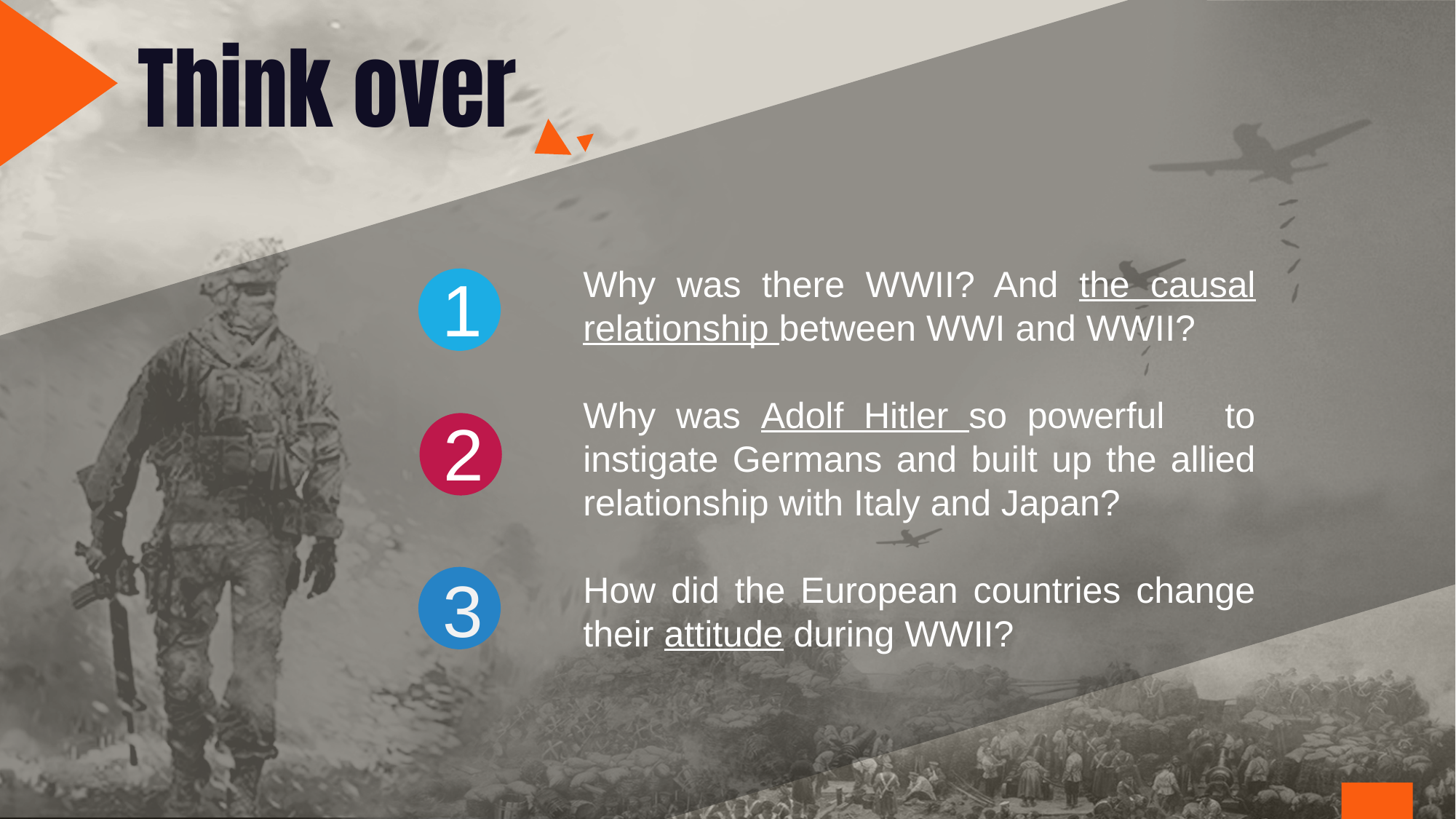

Think over

Why was there WWII? And the causal relationship between WWI and WWII?

Why was Adolf Hitler so powerful   to instigate Germans and built up the allied relationship with Italy and Japan?

How did the European countries change their attitude during WWII?

1

2

3